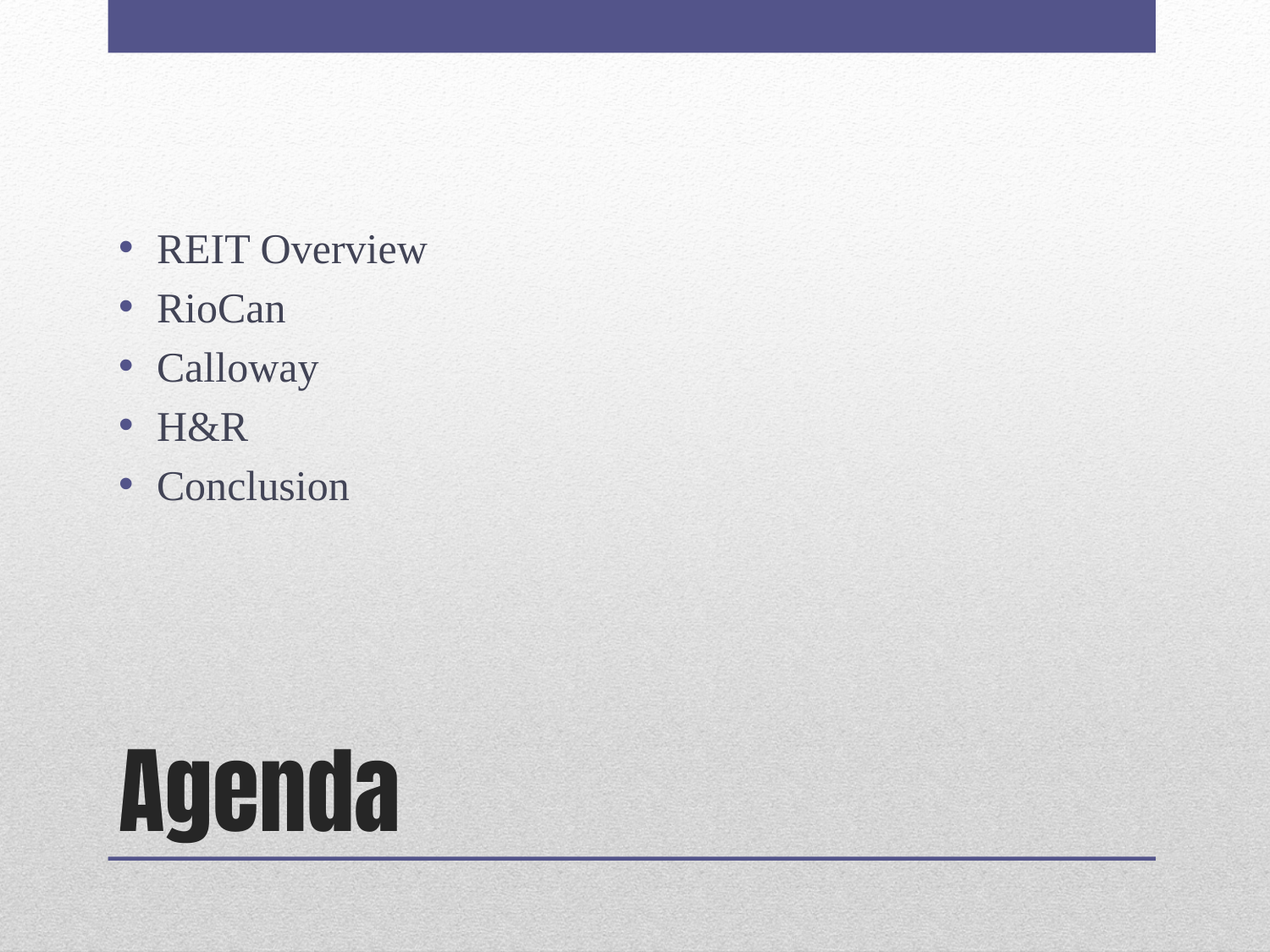

REIT Overview
RioCan
Calloway
H&R
Conclusion
# Agenda